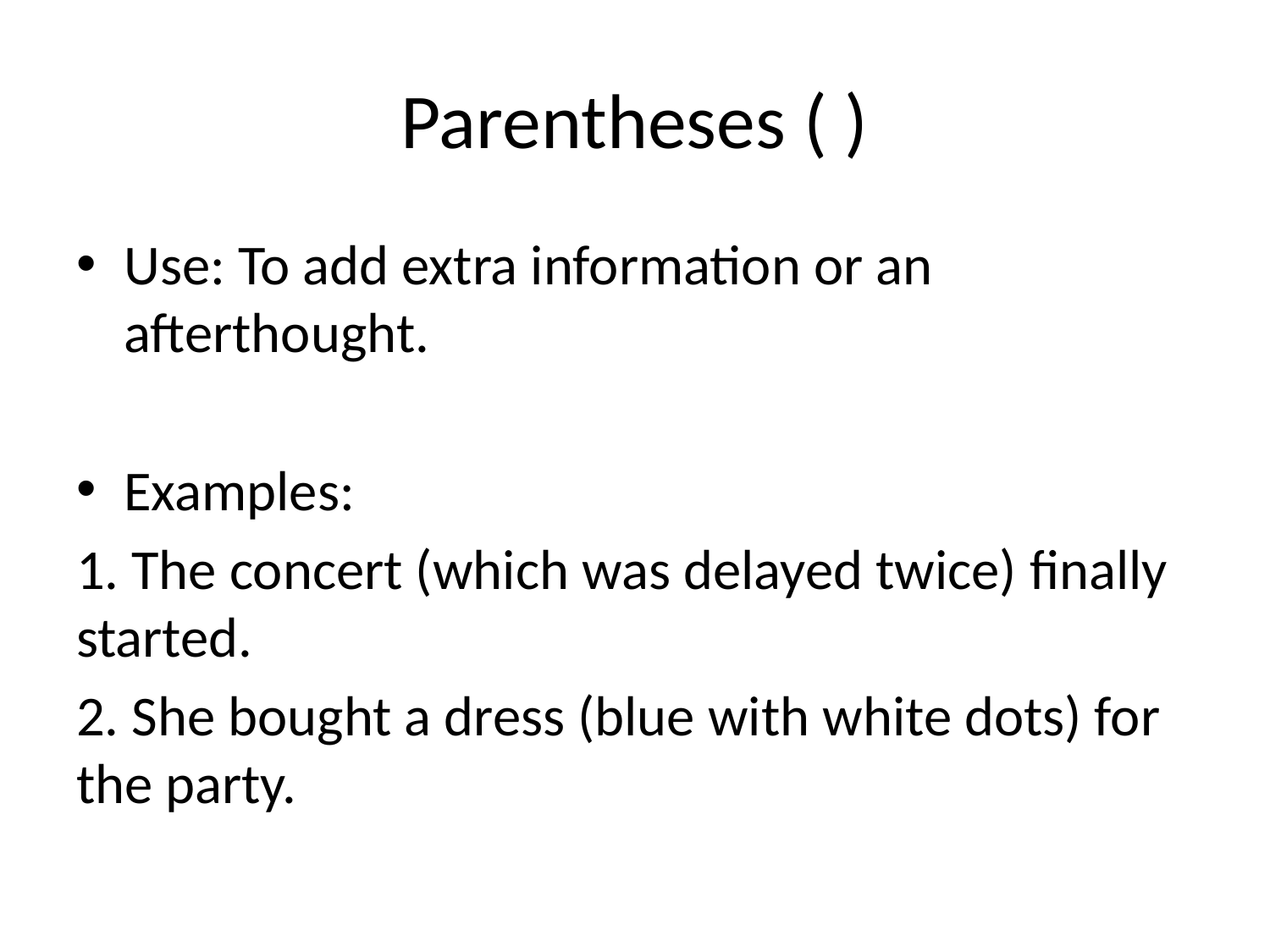

# Parentheses ( )
Use: To add extra information or an afterthought.

Examples:
1. The concert (which was delayed twice) finally started.
2. She bought a dress (blue with white dots) for the party.